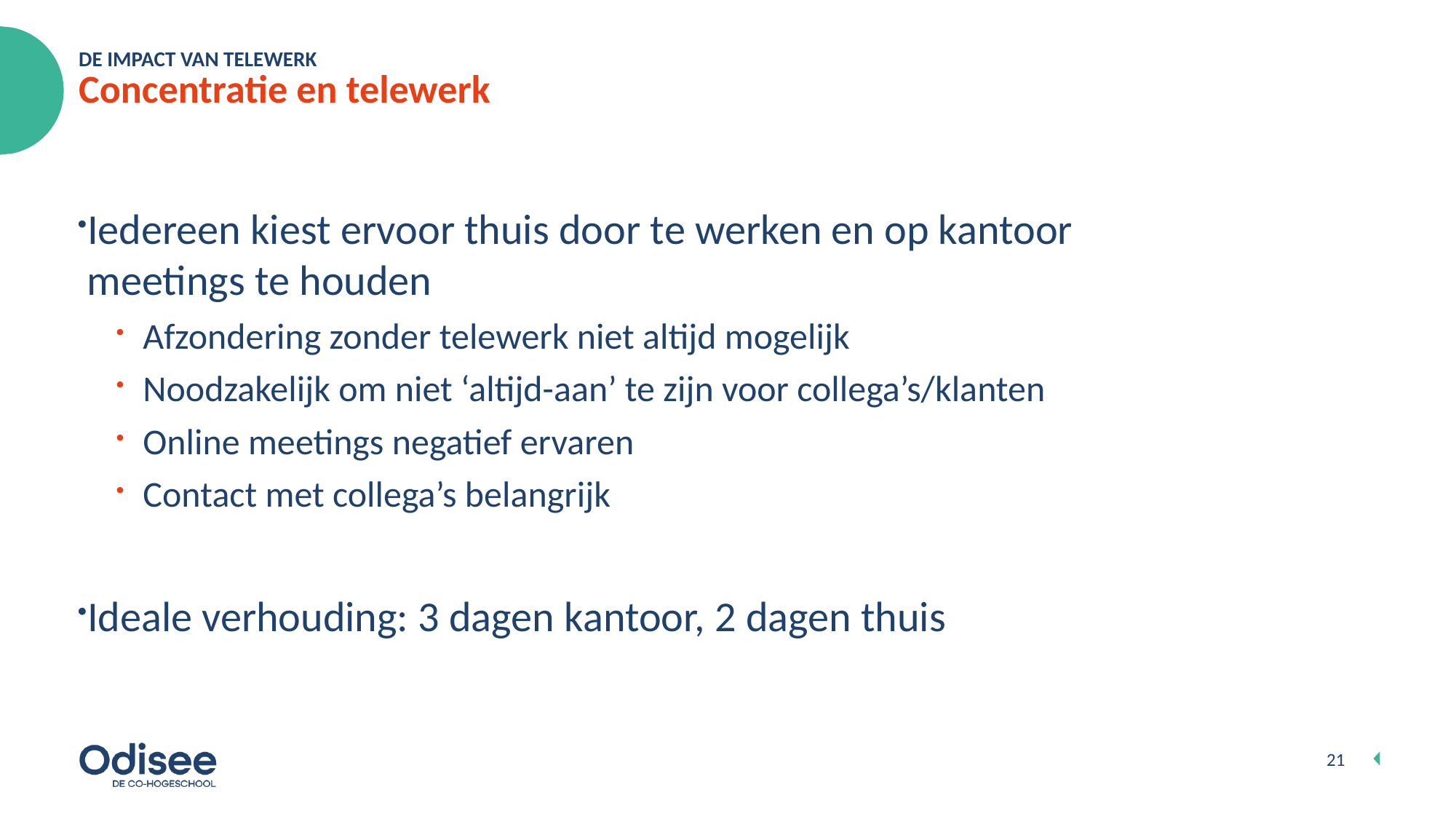

DE IMPACT VAN TELEWERK
# Concentratie en telewerk
Iedereen kiest ervoor thuis door te werken en op kantoor meetings te houden
Afzondering zonder telewerk niet altijd mogelijk
Noodzakelijk om niet ‘altijd-aan’ te zijn voor collega’s/klanten
Online meetings negatief ervaren
Contact met collega’s belangrijk

Ideale verhouding: 3 dagen kantoor, 2 dagen thuis

21